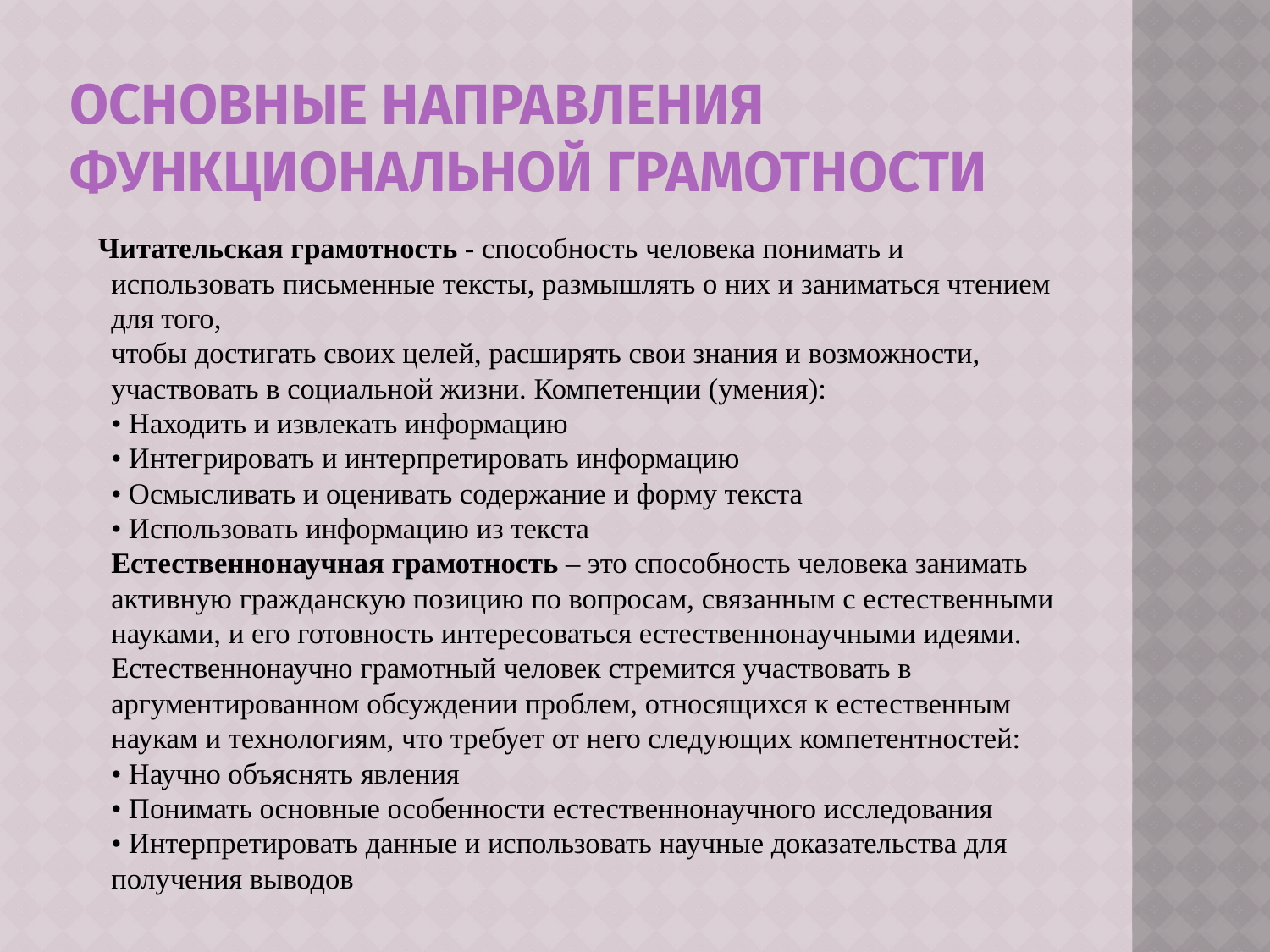

# Основные направления функциональной грамотности
        Читательская грамотность - способность человека понимать и использовать письменные тексты, размышлять о них и заниматься чтением для того,
чтобы достигать своих целей, расширять свои знания и возможности, участвовать в социальной жизни. Компетенции (умения):
• Находить и извлекать информацию
• Интегрировать и интерпретировать информацию
• Осмысливать и оценивать содержание и форму текста
• Использовать информацию из текста
Естественнонаучная грамотность – это способность человека занимать активную гражданскую позицию по вопросам, связанным с естественными
науками, и его готовность интересоваться естественнонаучными идеями. Естественнонаучно грамотный человек стремится участвовать в
аргументированном обсуждении проблем, относящихся к естественным наукам и технологиям, что требует от него следующих компетентностей:
• Научно объяснять явления
• Понимать основные особенности естественнонаучного исследования
• Интерпретировать данные и использовать научные доказательства для получения выводов